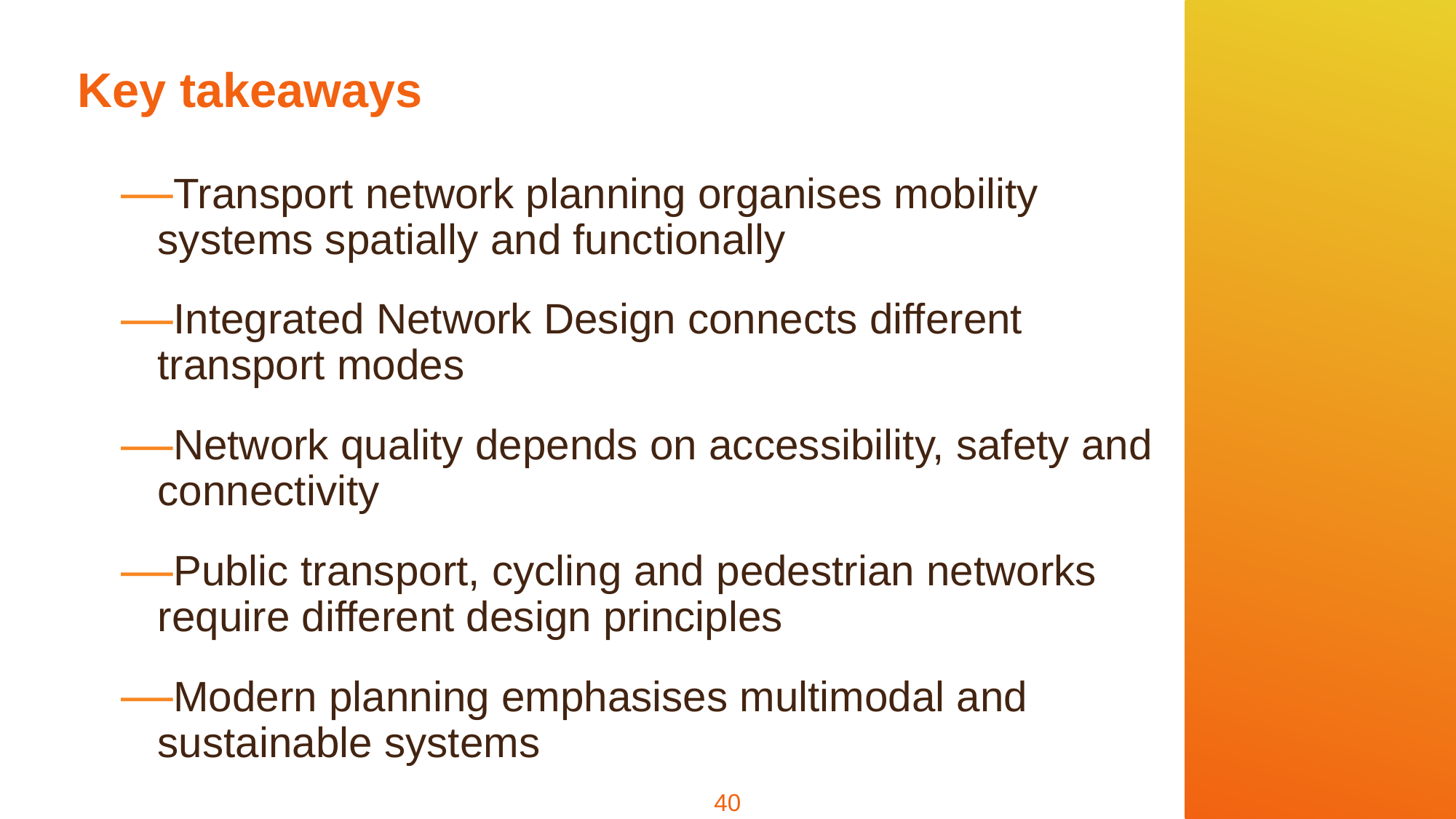

# Key takeaways
Transport network planning organises mobility systems spatially and functionally
Integrated Network Design connects different transport modes
Network quality depends on accessibility, safety and connectivity
Public transport, cycling and pedestrian networks require different design principles
Modern planning emphasises multimodal and sustainable systems